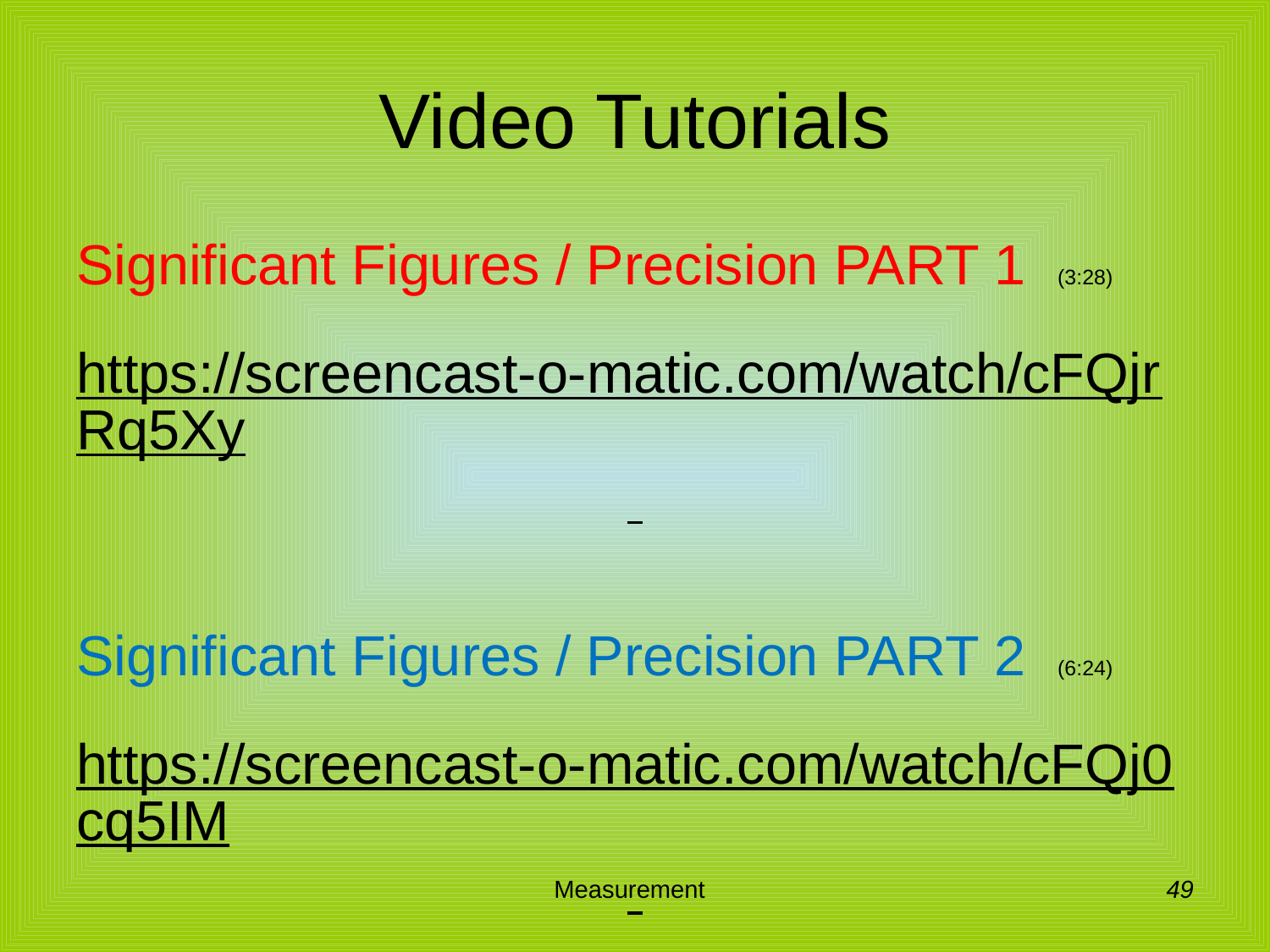

# Video Tutorials
Significant Figures / Precision PART 1  (3:28)

https://screencast-o-matic.com/watch/cFQjrRq5Xy

Significant Figures / Precision PART 2  (6:24)

https://screencast-o-matic.com/watch/cFQj0cq5IM
49